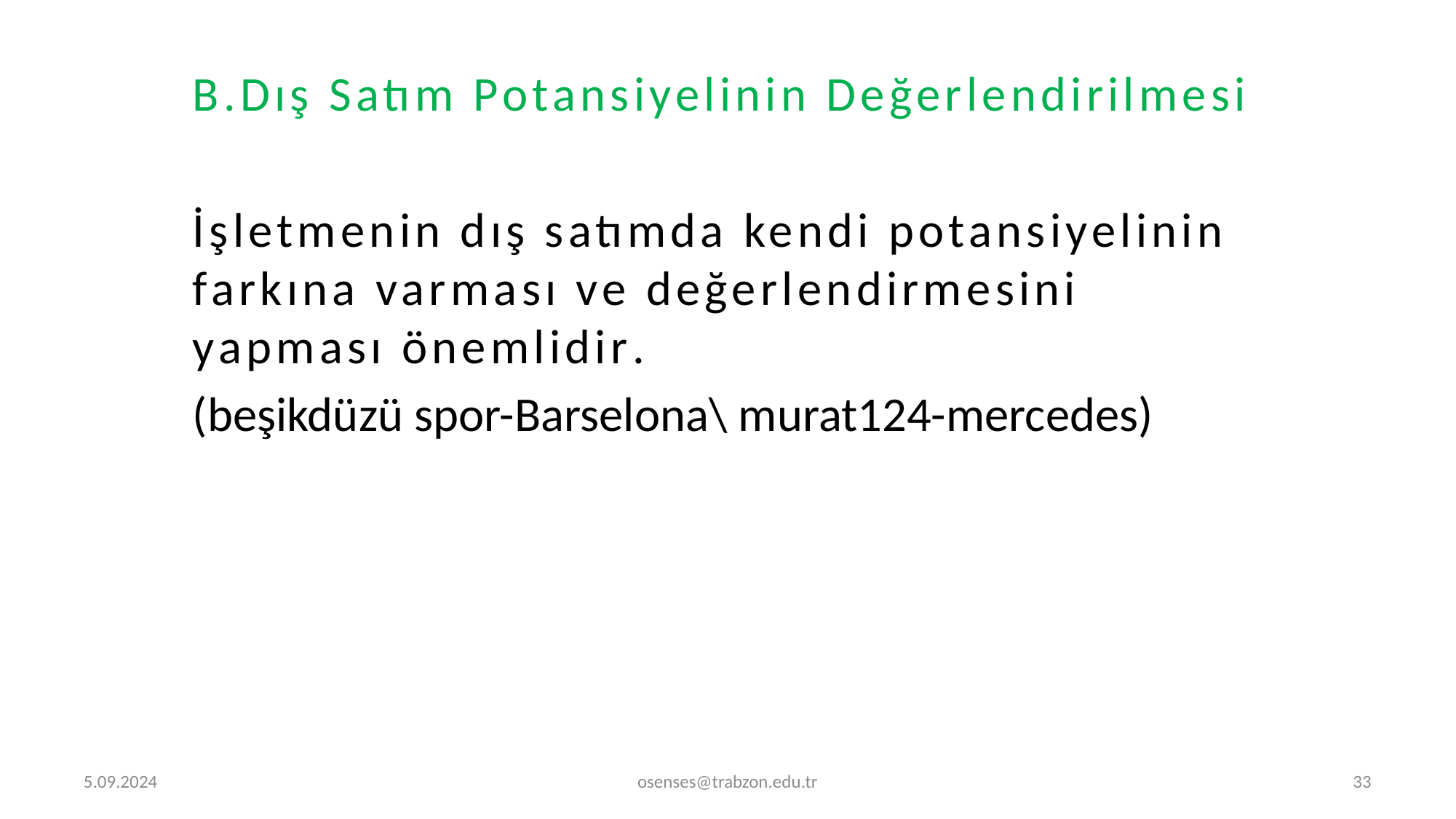

B.Dış Satım Potansiyelinin Değerlendirilmesi

İşletmenin dış satımda kendi potansiyelinin farkına varması ve değerlendirmesini yapması önemlidir.
(beşikdüzü spor-Barselona\ murat124-mercedes)
5.09.2024
osenses@trabzon.edu.tr
33